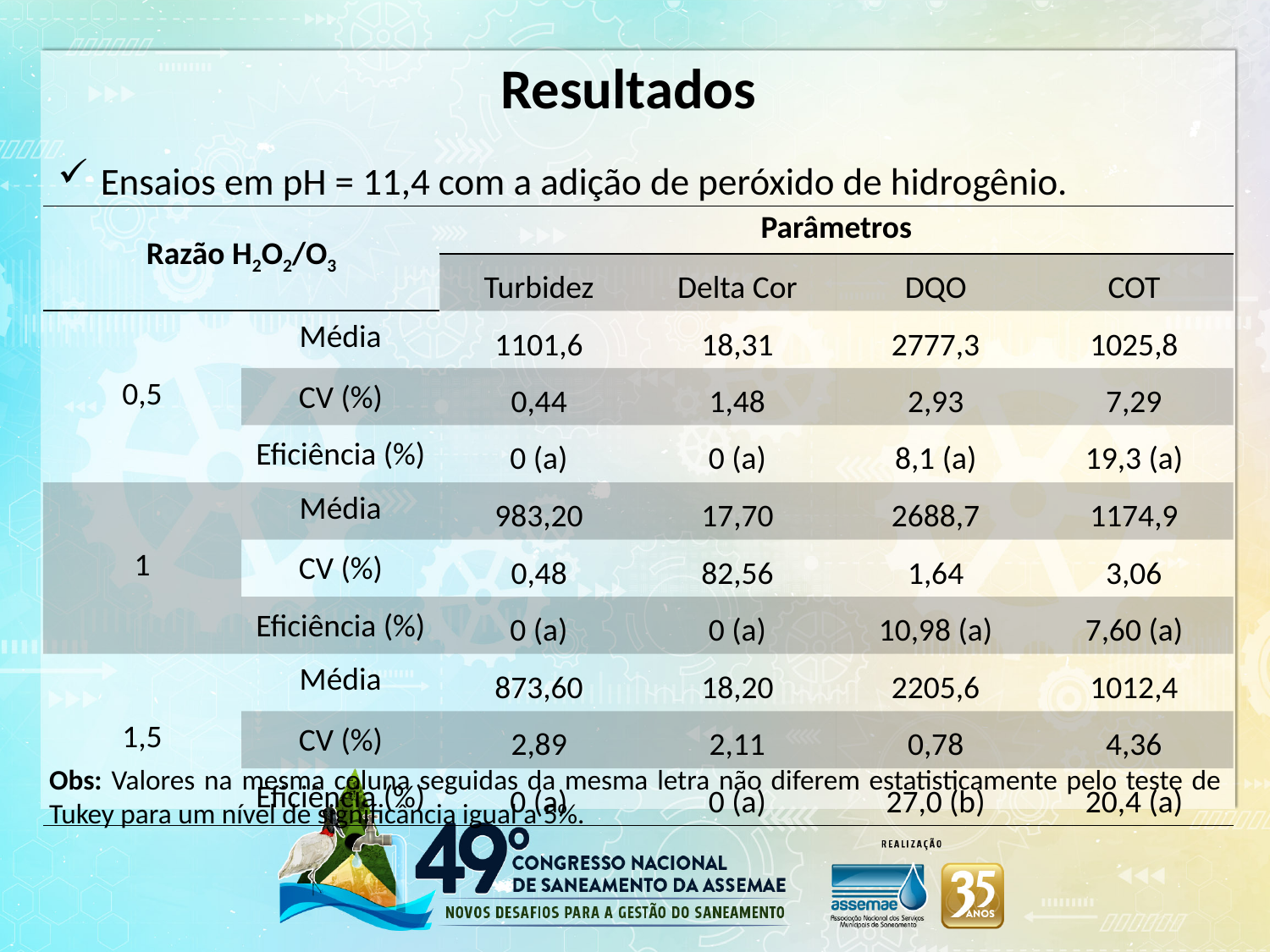

# Resultados
Ensaios em pH = 11,4 com a adição de peróxido de hidrogênio.
| Razão H2O2/O3 |  | Parâmetros |  |  |  |
| --- | --- | --- | --- | --- | --- |
|  |  | Turbidez | Delta Cor | DQO | COT |
| 0,5 | Média | 1101,6 | 18,31 | 2777,3 | 1025,8 |
|  | CV (%) | 0,44 | 1,48 | 2,93 | 7,29 |
|  | Eficiência (%) | 0 (a) | 0 (a) | 8,1 (a) | 19,3 (a) |
| 1 | Média | 983,20 | 17,70 | 2688,7 | 1174,9 |
|  | CV (%) | 0,48 | 82,56 | 1,64 | 3,06 |
|  | Eficiência (%) | 0 (a) | 0 (a) | 10,98 (a) | 7,60 (a) |
| 1,5 | Média | 873,60 | 18,20 | 2205,6 | 1012,4 |
|  | CV (%) | 2,89 | 2,11 | 0,78 | 4,36 |
|  | Eficiência (%) | 0 (a) | 0 (a) | 27,0 (b) | 20,4 (a) |
Obs: Valores na mesma coluna seguidas da mesma letra não diferem estatisticamente pelo teste de Tukey para um nível de significância igual a 5%.